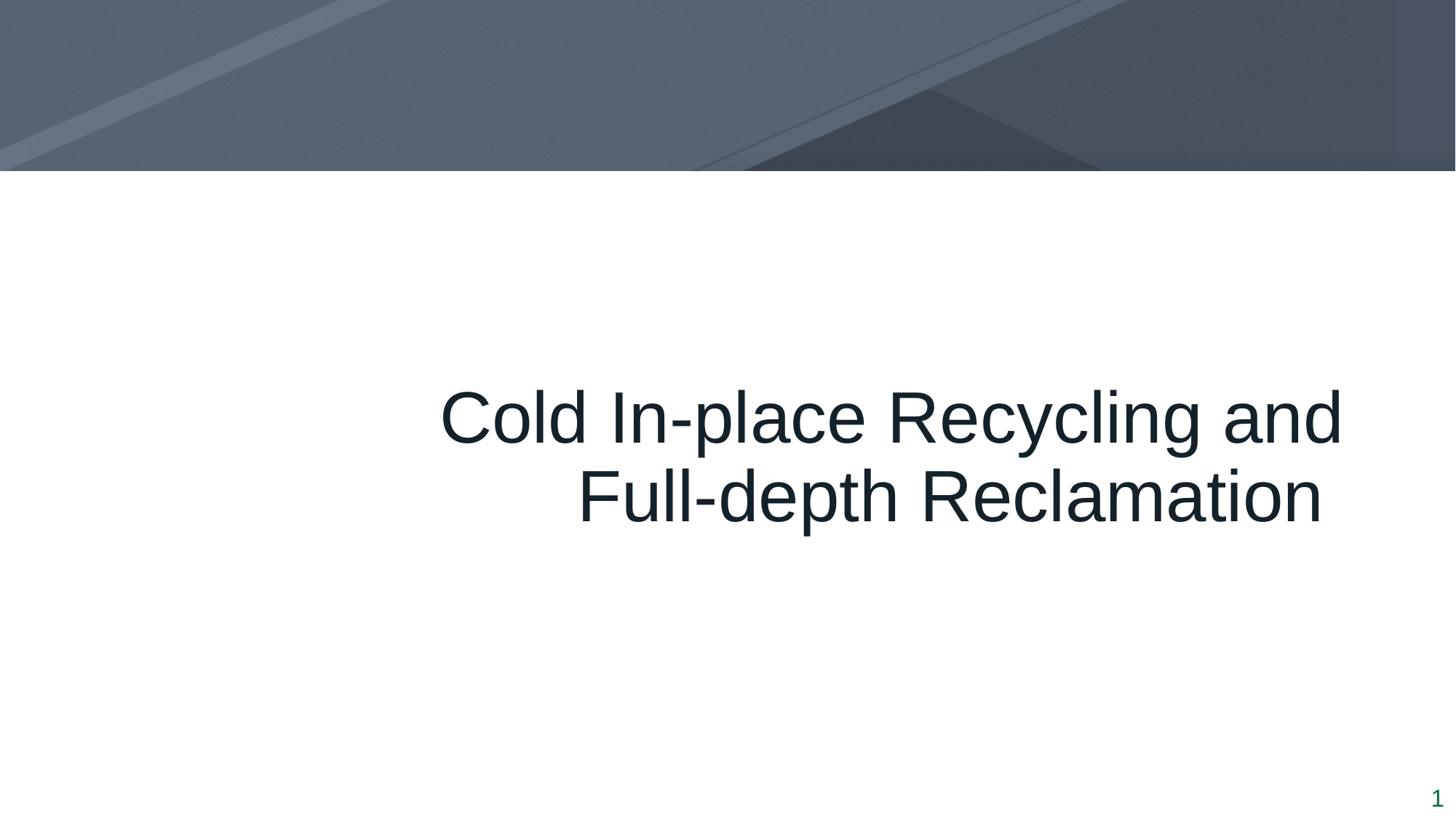

# Cold In-place Recycling and Full-depth Reclamation